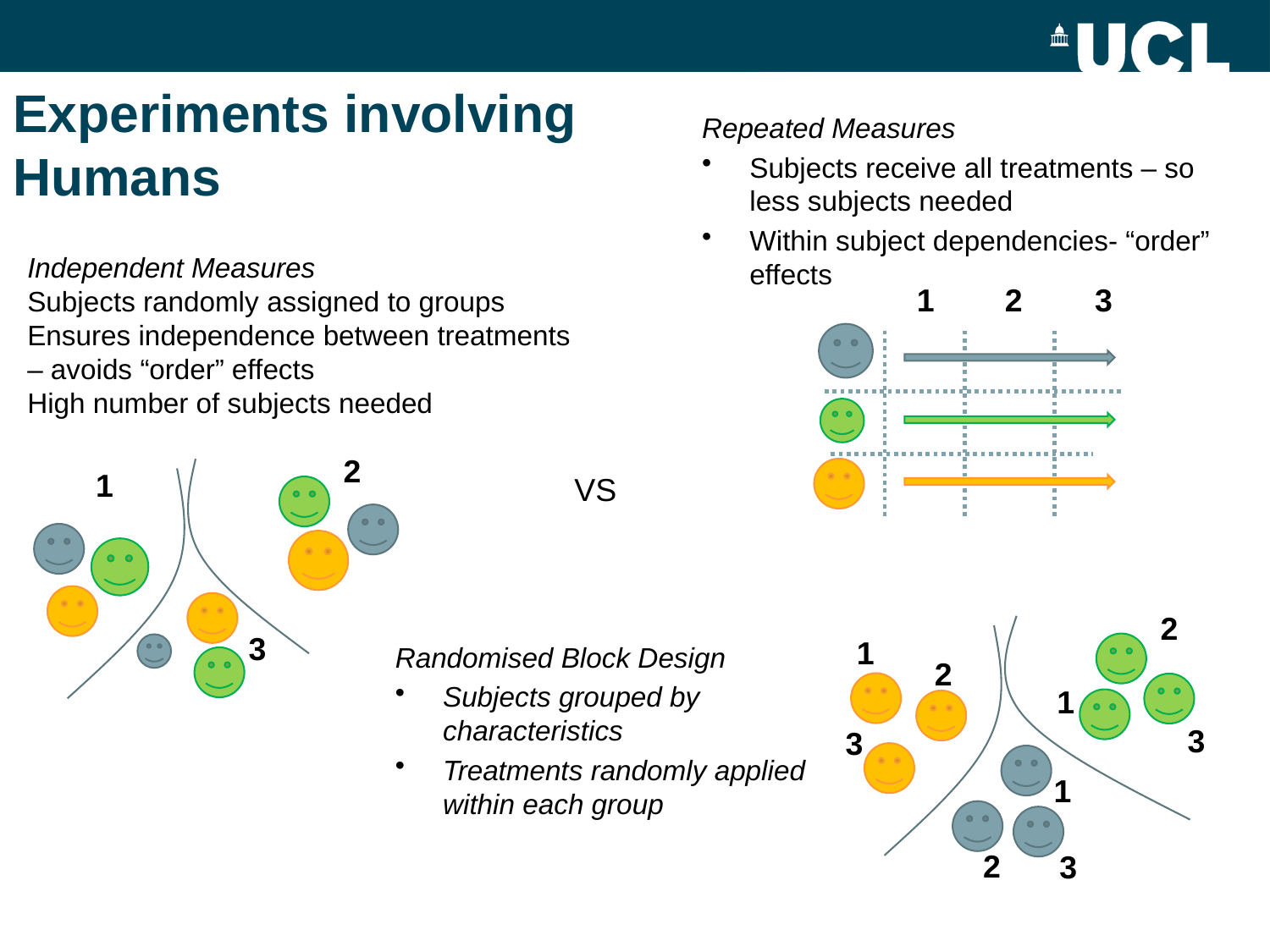

# Experiments involving Humans
Repeated Measures
Subjects receive all treatments – so less subjects needed
Within subject dependencies- “order” effects
Independent Measures
Subjects randomly assigned to groups
Ensures independence between treatments – avoids “order” effects
High number of subjects needed

2

1

3

1
2
3

VS
2

1

2

1

3
3

1

2
3
Randomised Block Design
Subjects grouped by characteristics
Treatments randomly applied within each group